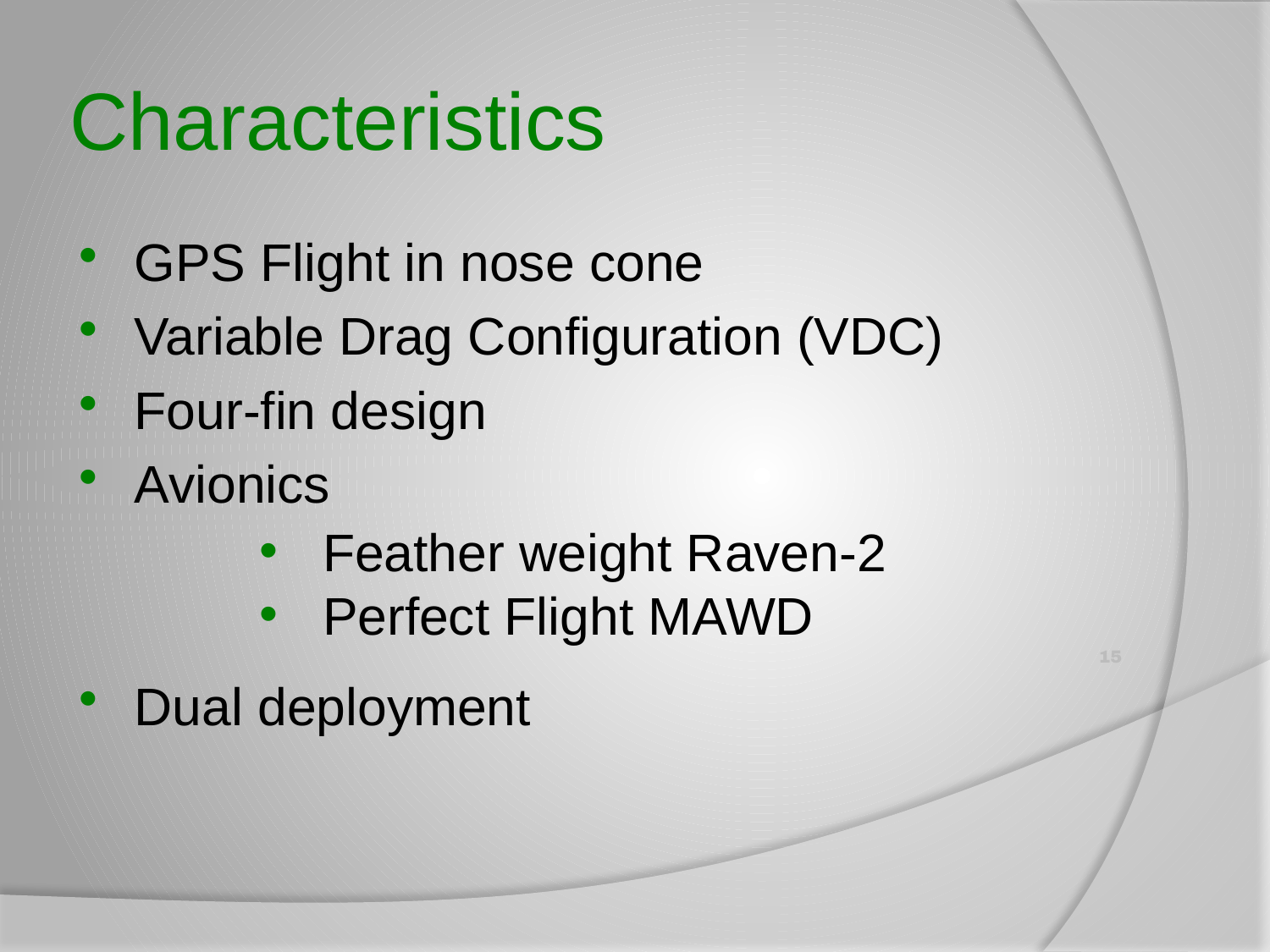

# Characteristics
GPS Flight in nose cone
Variable Drag Configuration (VDC)
Four-fin design
Avionics

Dual deployment
Feather weight Raven-2
Perfect Flight MAWD
15